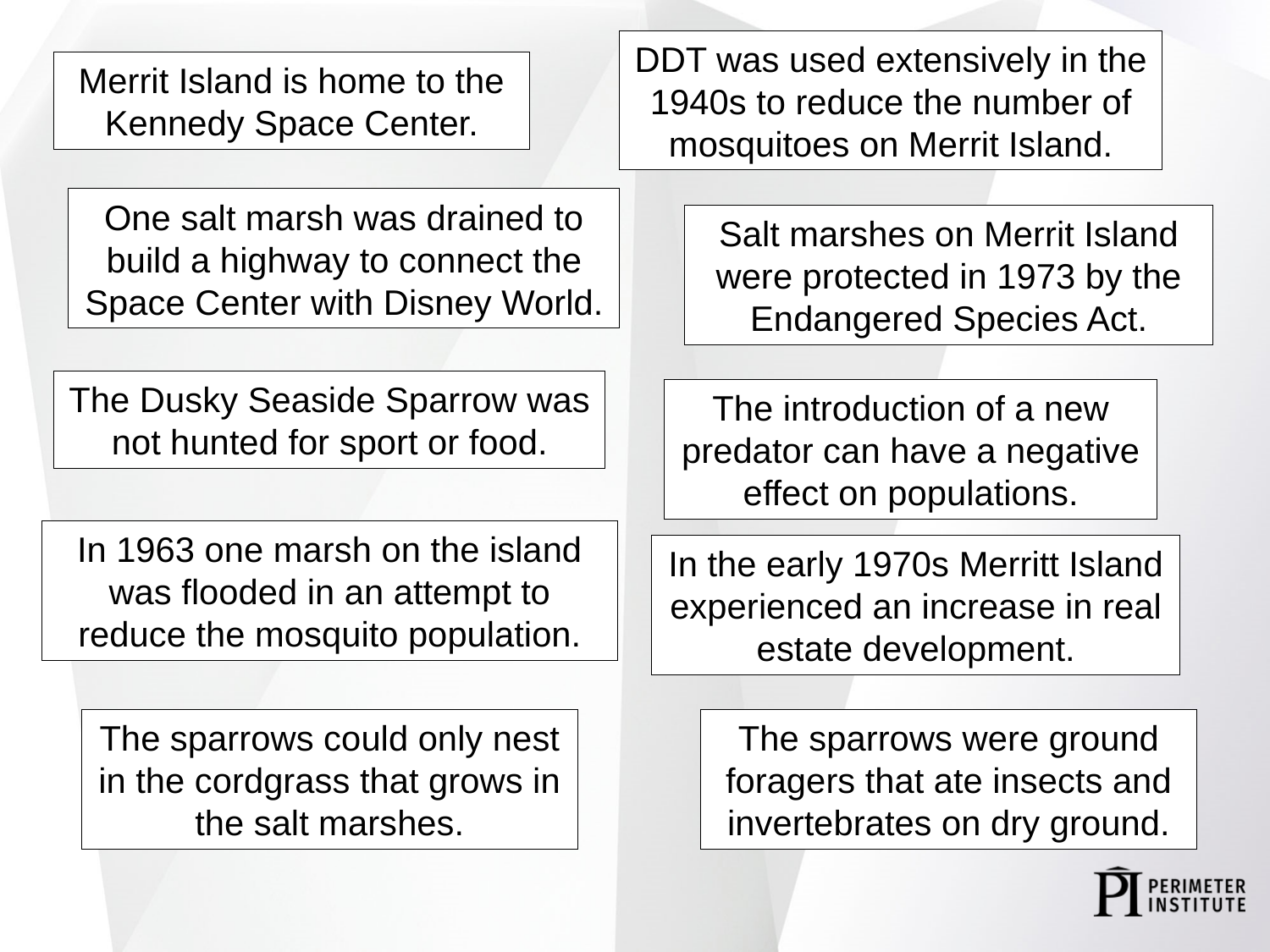

DDT was used extensively in the 1940s to reduce the number of mosquitoes on Merrit Island.
Merrit Island is home to the Kennedy Space Center.
One salt marsh was drained to build a highway to connect the Space Center with Disney World.
Salt marshes on Merrit Island were protected in 1973 by the Endangered Species Act.
The Dusky Seaside Sparrow was not hunted for sport or food.
The introduction of a new predator can have a negative effect on populations.
In 1963 one marsh on the island was flooded in an attempt to reduce the mosquito population.
In the early 1970s Merritt Island experienced an increase in real estate development.
The sparrows were ground foragers that ate insects and invertebrates on dry ground.
The sparrows could only nest in the cordgrass that grows in the salt marshes.